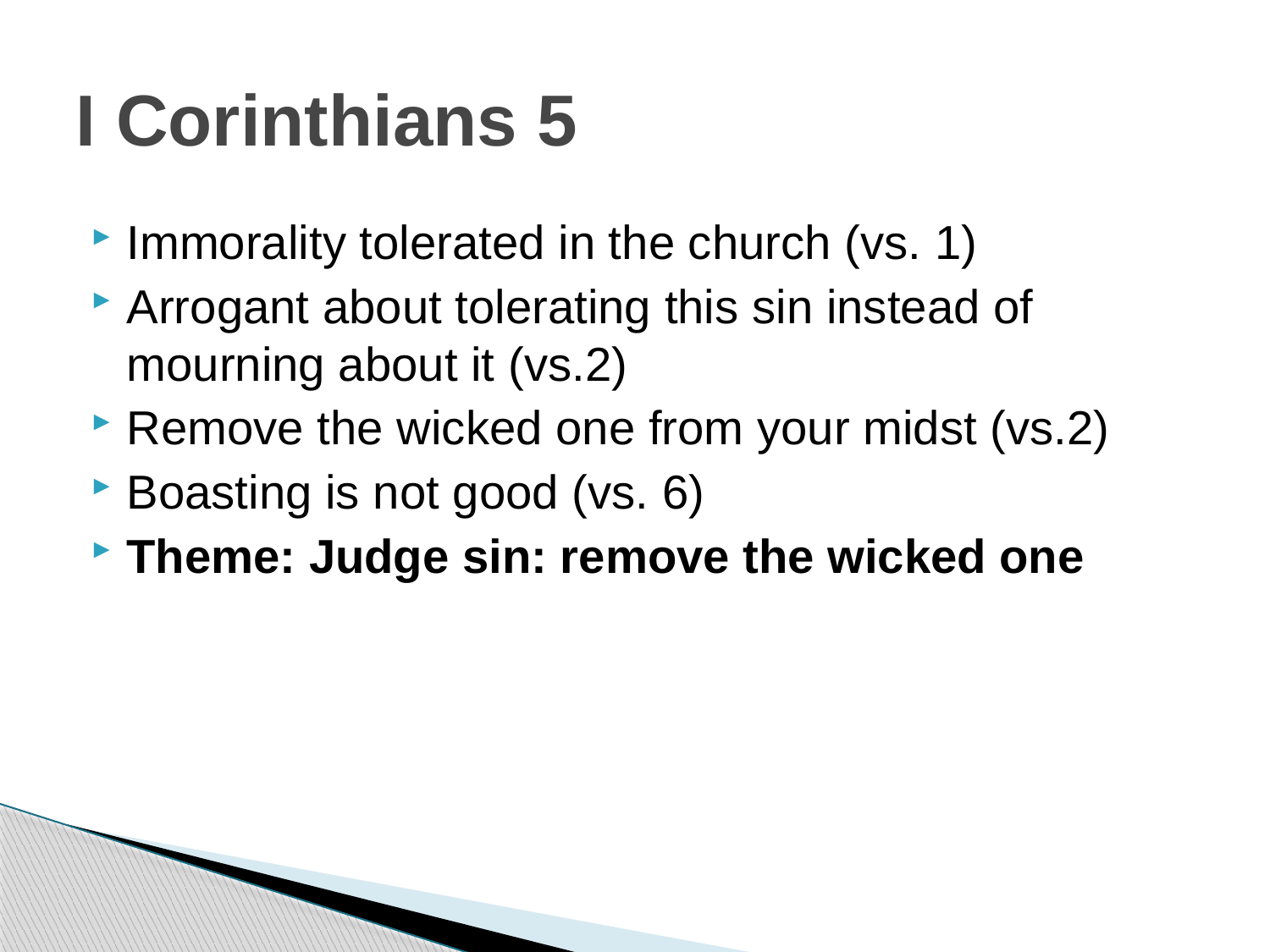

# I Corinthians 5
Immorality tolerated in the church (vs. 1)
Arrogant about tolerating this sin instead of mourning about it (vs.2)
Remove the wicked one from your midst (vs.2)
Boasting is not good (vs. 6)
Theme: Judge sin: remove the wicked one